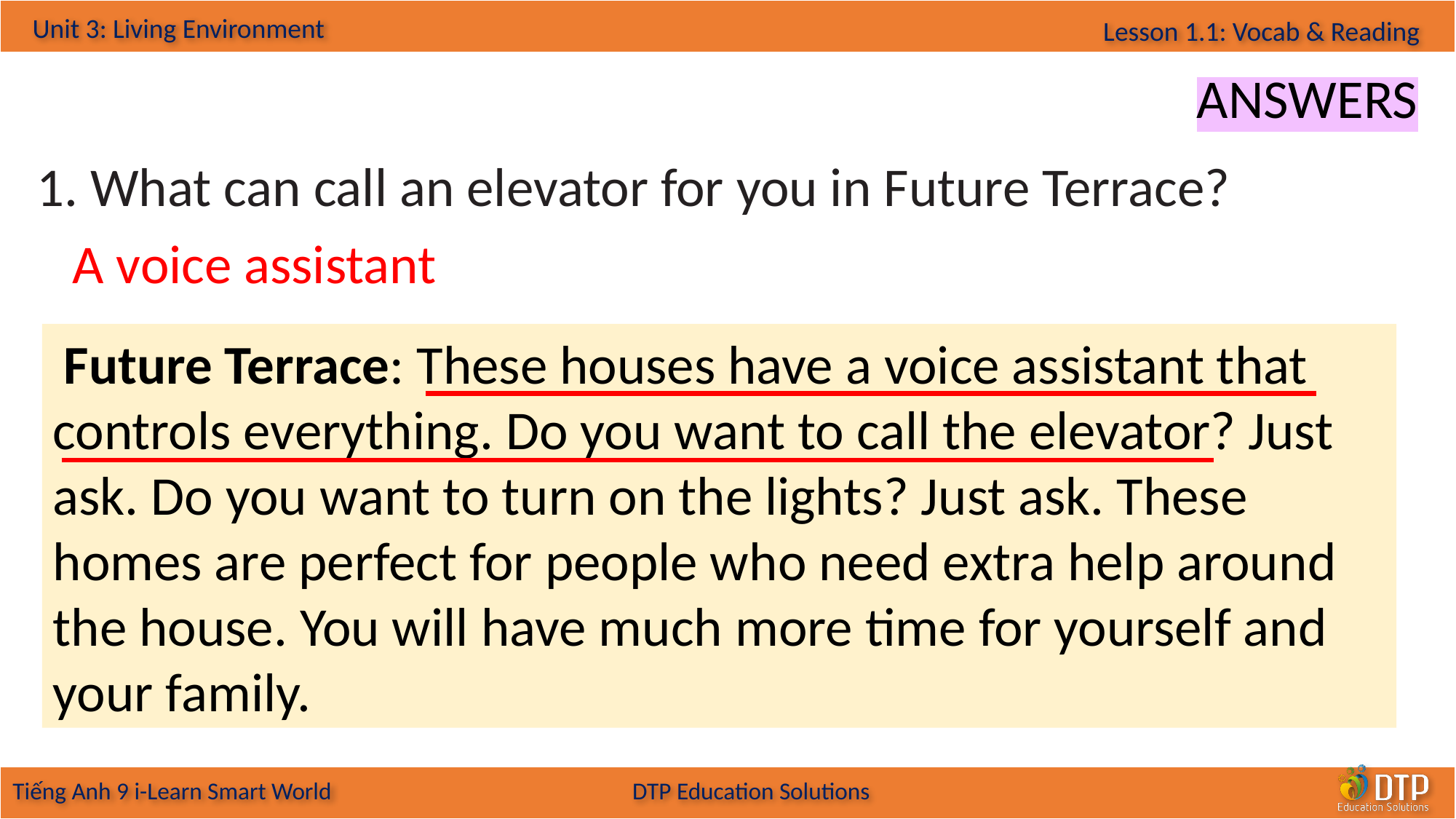

ANSWERS
1. What can call an elevator for you in Future Terrace?
A voice assistant
 Future Terrace: These houses have a voice assistant that controls everything. Do you want to call the elevator? Just ask. Do you want to turn on the lights? Just ask. These homes are perfect for people who need extra help around the house. You will have much more time for yourself and your family.